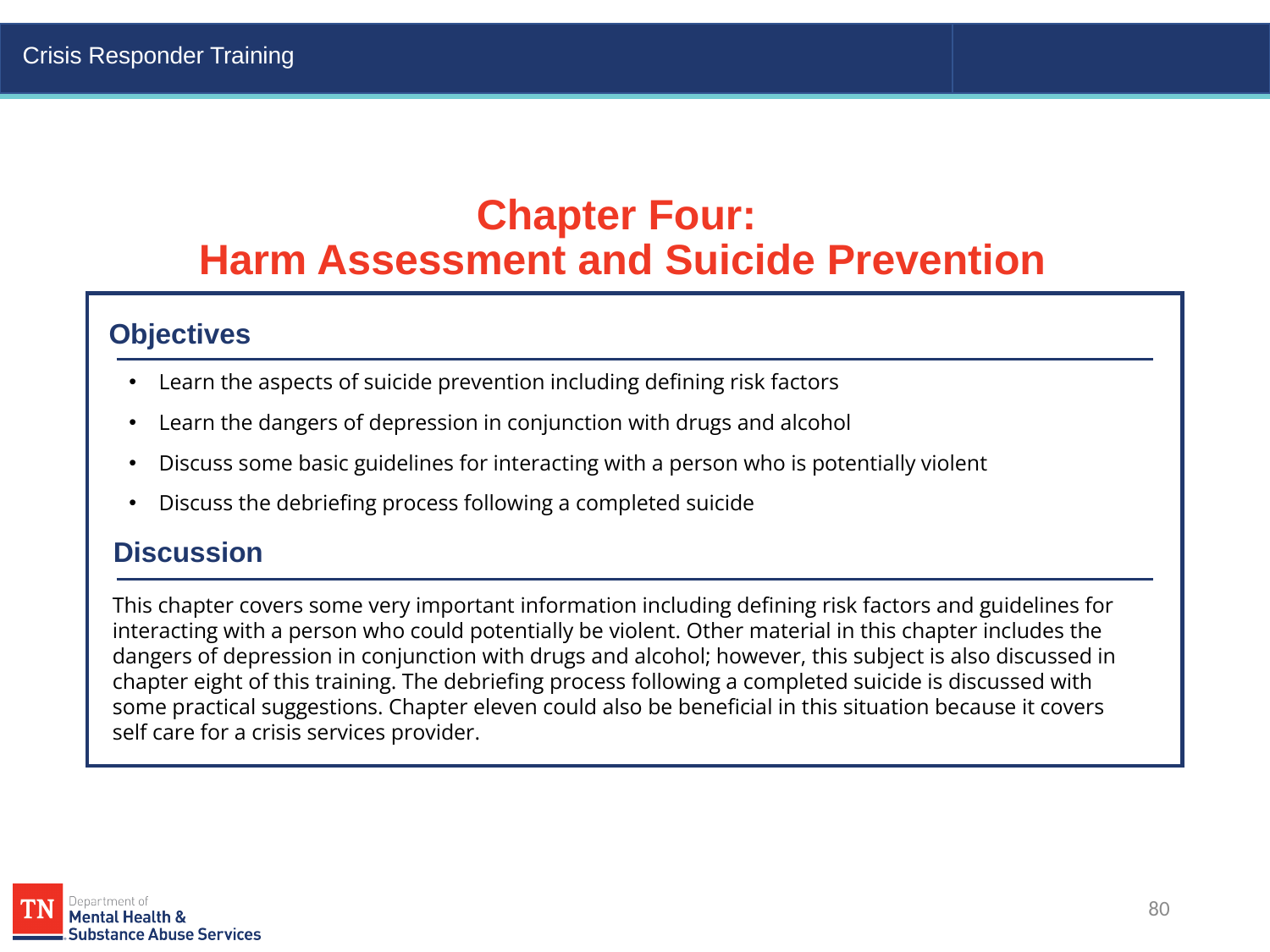

# Chapter Four: Harm Assessment and Suicide Prevention

Objectives
Learn the aspects of suicide prevention including defining risk factors
Learn the dangers of depression in conjunction with drugs and alcohol
Discuss some basic guidelines for interacting with a person who is potentially violent
Discuss the debriefing process following a completed suicide

Discussion
This chapter covers some very important information including defining risk factors and guidelines for interacting with a person who could potentially be violent. Other material in this chapter includes the dangers of depression in conjunction with drugs and alcohol; however, this subject is also discussed in chapter eight of this training. The debriefing process following a completed suicide is discussed with some practical suggestions. Chapter eleven could also be beneficial in this situation because it covers self care for a crisis services provider.

80